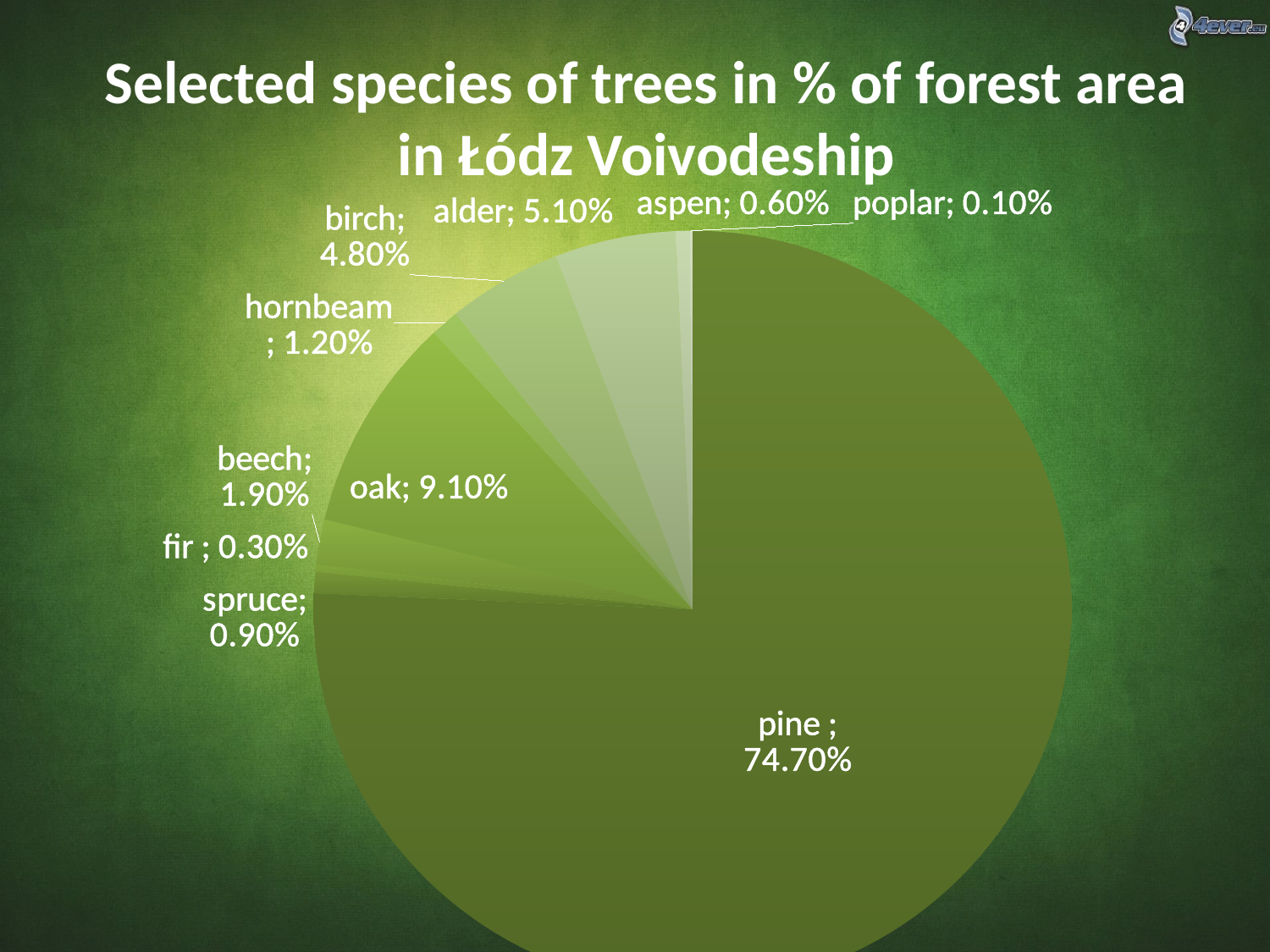

# Selected species of trees in % of forest area in Łódz Voivodeship

### Chart

| Category | Kolumna1 |
|---|---|
| pine  | 0.7470000000000001 |
| spruce | 0.009000000000000005 |
| fir  | 0.003000000000000001 |
| beech | 0.019000000000000003 |
| oak | 0.09100000000000003 |
| hornbeam | 0.012000000000000002 |
| birch | 0.04800000000000001 |
| alder | 0.051000000000000004 |
| aspen | 0.006000000000000002 |
| poplar | 0.0010000000000000002 |